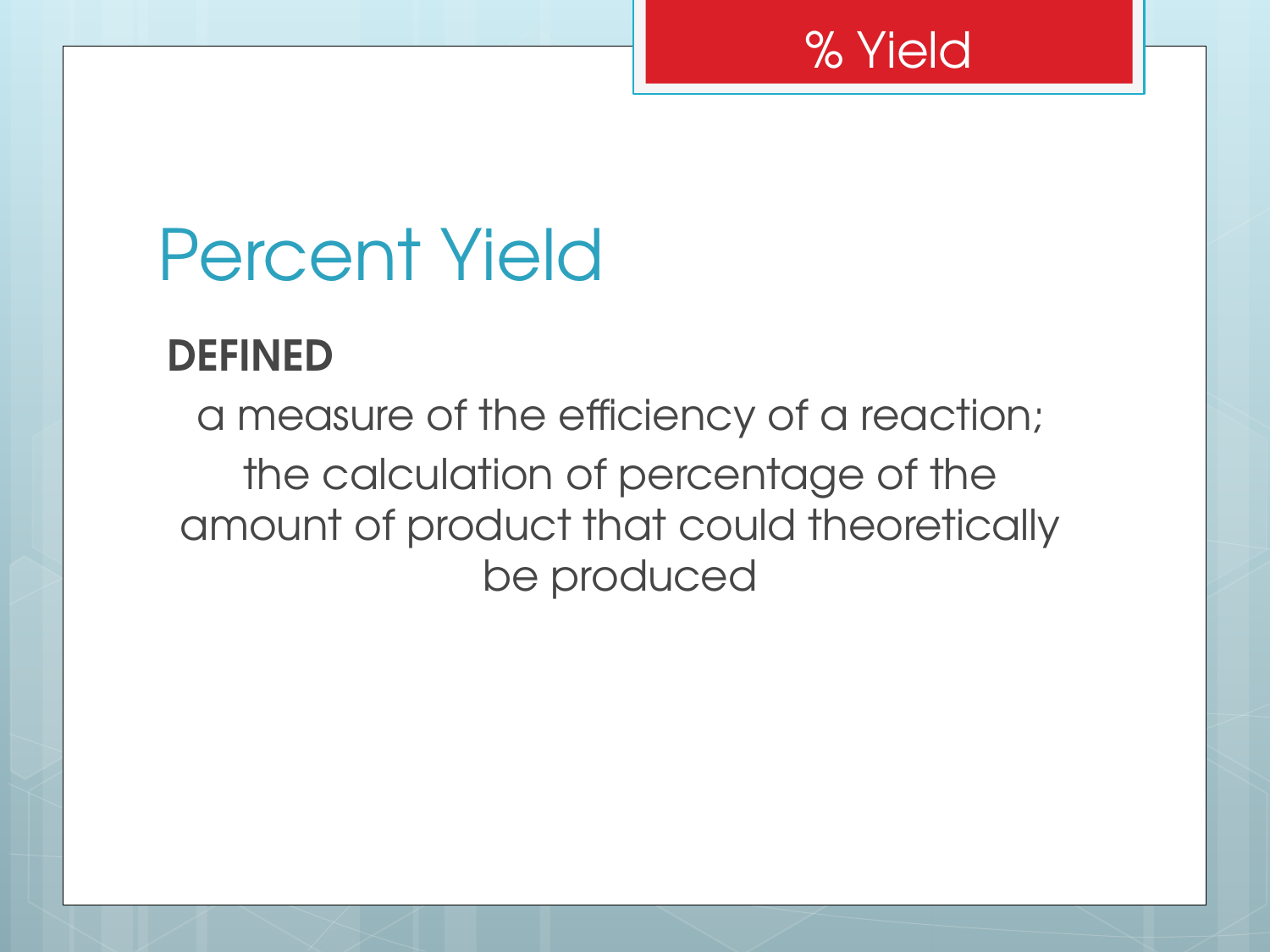

% Yield
# Percent Yield
DEFINED
a measure of the efficiency of a reaction;
the calculation of percentage of the amount of product that could theoretically be produced